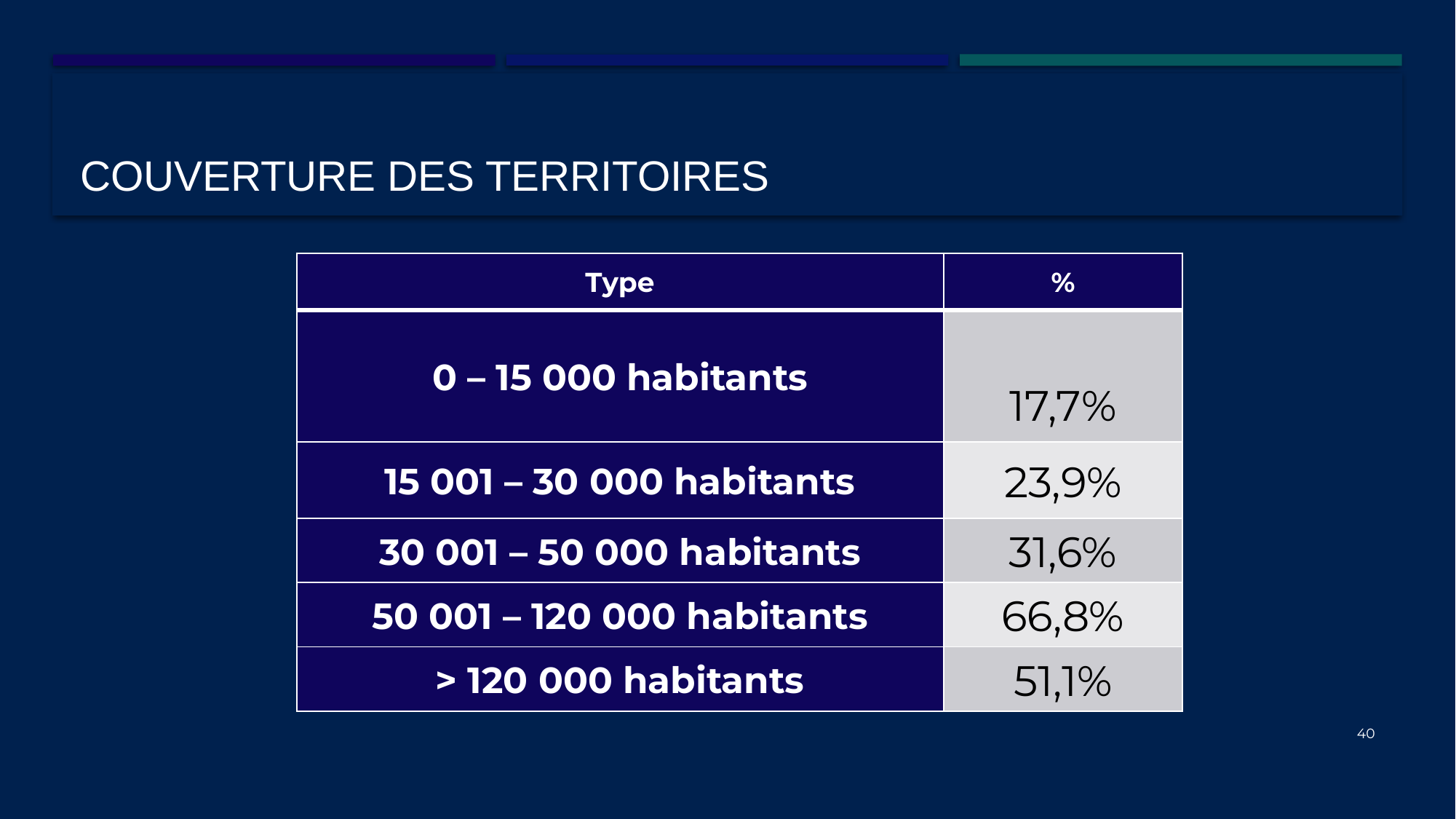

# Couverture des territoires
| Type | % |
| --- | --- |
| 0 – 15 000 habitants | 17,7% |
| 15 001 – 30 000 habitants | 23,9% |
| 30 001 – 50 000 habitants | 31,6% |
| 50 001 – 120 000 habitants | 66,8% |
| > 120 000 habitants | 51,1% |
40